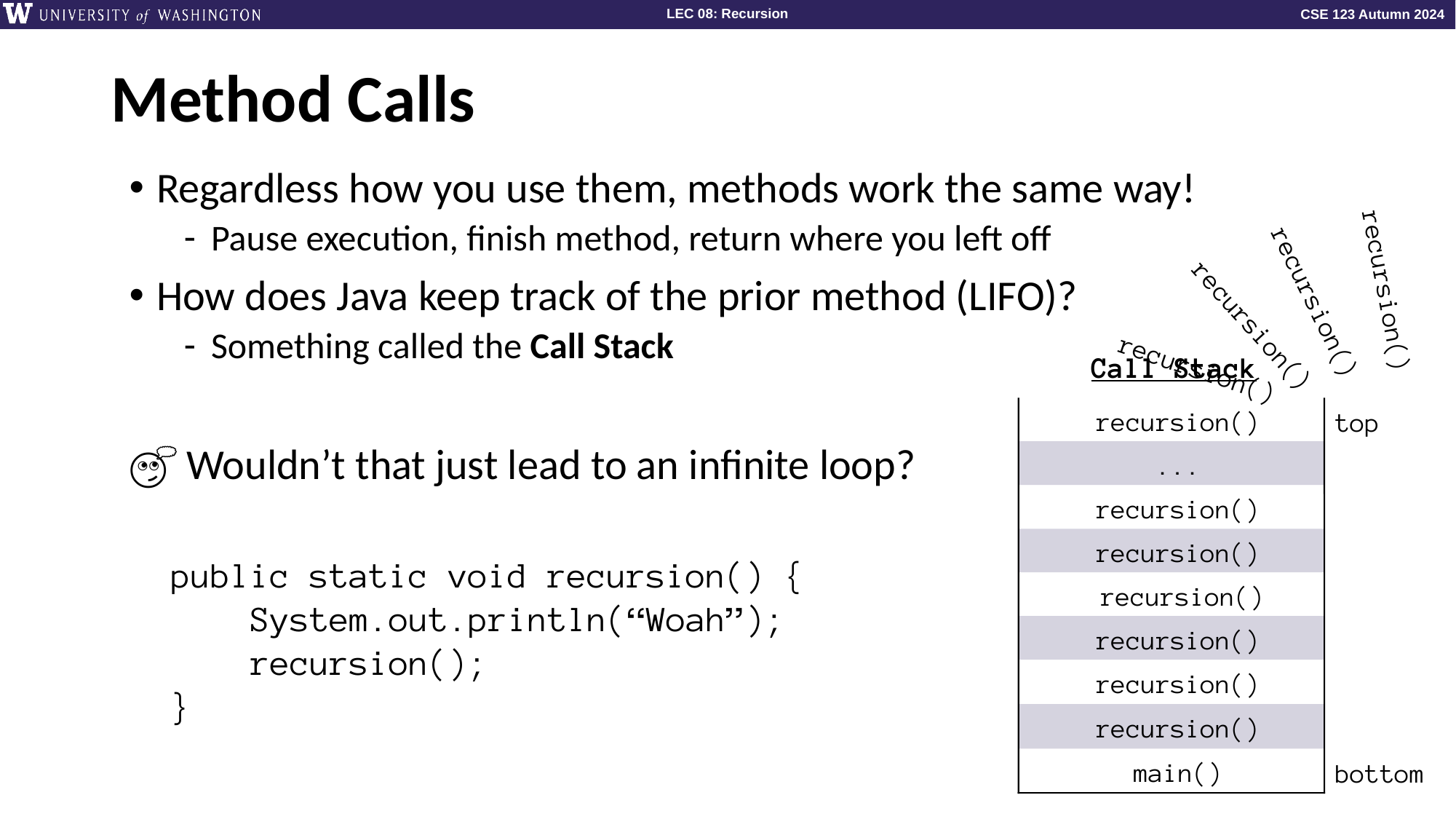

# Method Calls
Regardless how you use them, methods work the same way!
Pause execution, finish method, return where you left off
How does Java keep track of the prior method (LIFO)?
Something called the Call Stack

🤔 Wouldn’t that just lead to an infinite loop?

recursion()

recursion()

recursion()

Call Stack
recursion()

top
recursion()

...
recursion()

recursion()
public static void recursion() {
    System.out.println(“Woah”);
    recursion();
}
recursion()

recursion()
recursion()

recursion()
bottom
main()